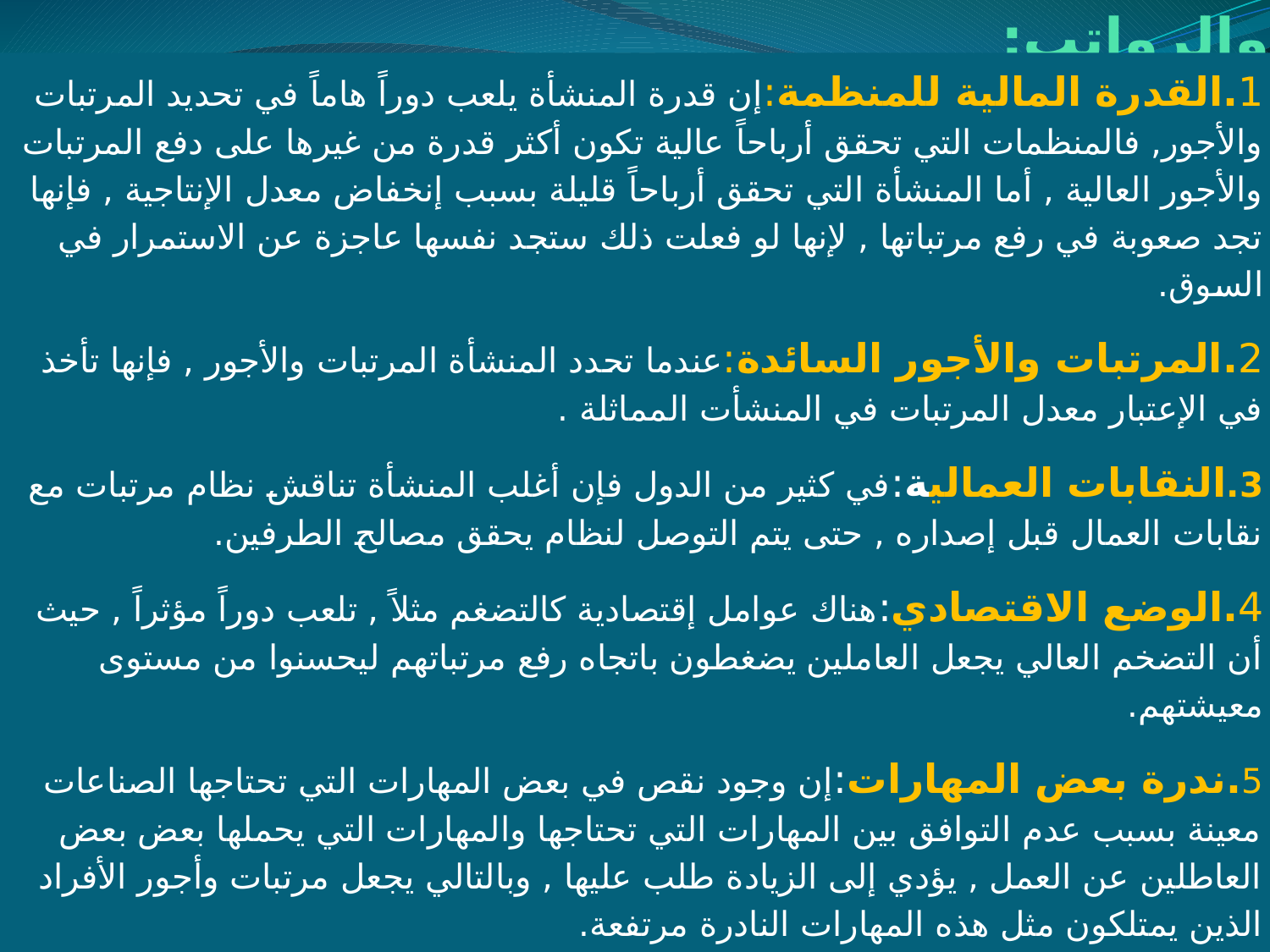

# (1-7):العوامل المؤثرة على تحديد الأجور والرواتب:
1.القدرة المالية للمنظمة:إن قدرة المنشأة يلعب دوراً هاماً في تحديد المرتبات والأجور, فالمنظمات التي تحقق أرباحاً عالية تكون أكثر قدرة من غيرها على دفع المرتبات والأجور العالية , أما المنشأة التي تحقق أرباحاً قليلة بسبب إنخفاض معدل الإنتاجية , فإنها تجد صعوبة في رفع مرتباتها , لإنها لو فعلت ذلك ستجد نفسها عاجزة عن الاستمرار في السوق.
2.المرتبات والأجور السائدة:عندما تحدد المنشأة المرتبات والأجور , فإنها تأخذ في الإعتبار معدل المرتبات في المنشأت المماثلة .
3.النقابات العمالية:في كثير من الدول فإن أغلب المنشأة تناقش نظام مرتبات مع نقابات العمال قبل إصداره , حتى يتم التوصل لنظام يحقق مصالح الطرفين.
4.الوضع الاقتصادي:هناك عوامل إقتصادية كالتضغم مثلاً , تلعب دوراً مؤثراً , حيث أن التضخم العالي يجعل العاملين يضغطون باتجاه رفع مرتباتهم ليحسنوا من مستوى معيشتهم.
5.ندرة بعض المهارات:إن وجود نقص في بعض المهارات التي تحتاجها الصناعات معينة بسبب عدم التوافق بين المهارات التي تحتاجها والمهارات التي يحملها بعض بعض العاطلين عن العمل , يؤدي إلى الزيادة طلب عليها , وبالتالي يجعل مرتبات وأجور الأفراد الذين يمتلكون مثل هذه المهارات النادرة مرتفعة.